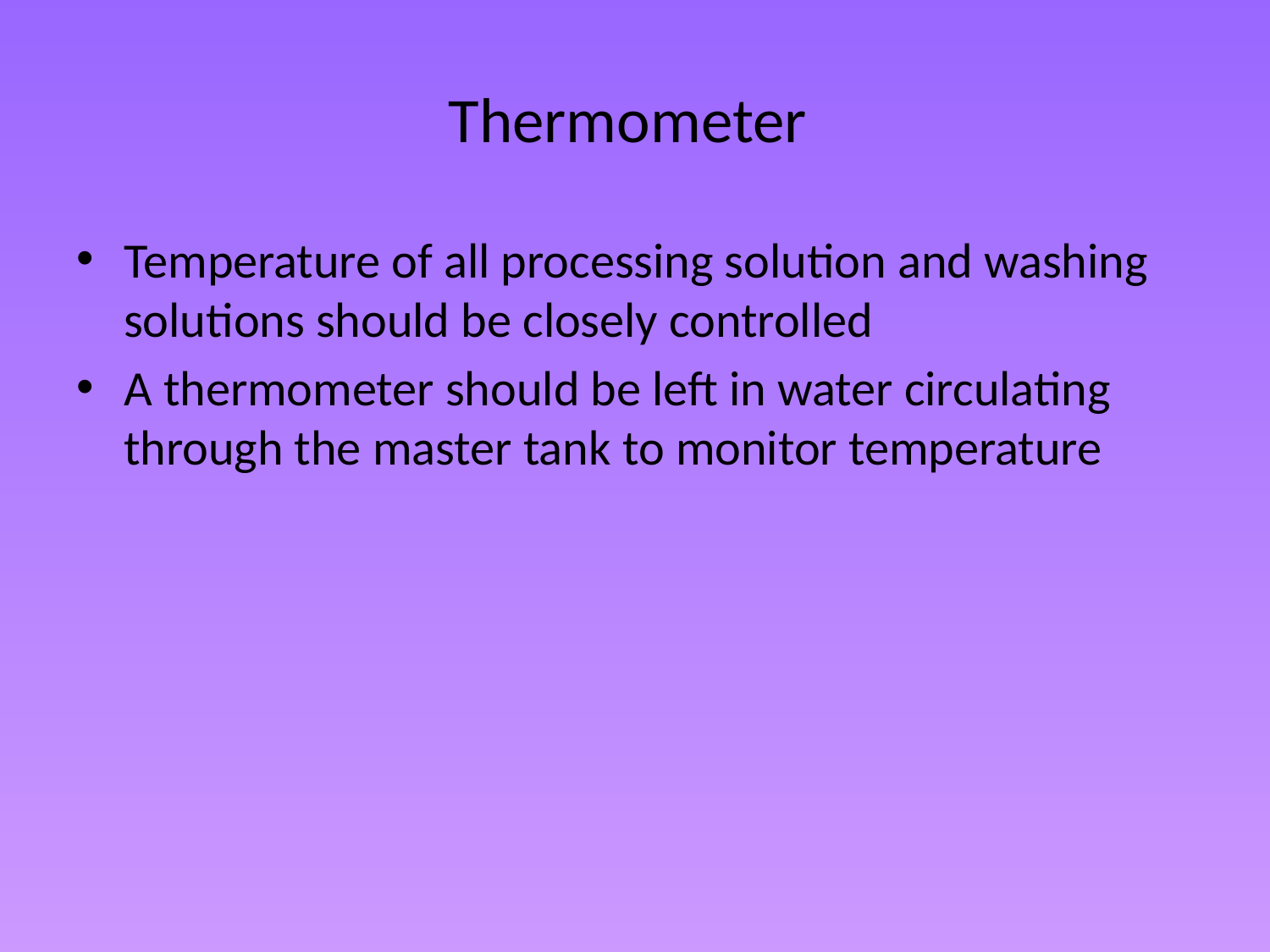

# Thermometer
Temperature of all processing solution and washing solutions should be closely controlled
A thermometer should be left in water circulating through the master tank to monitor temperature